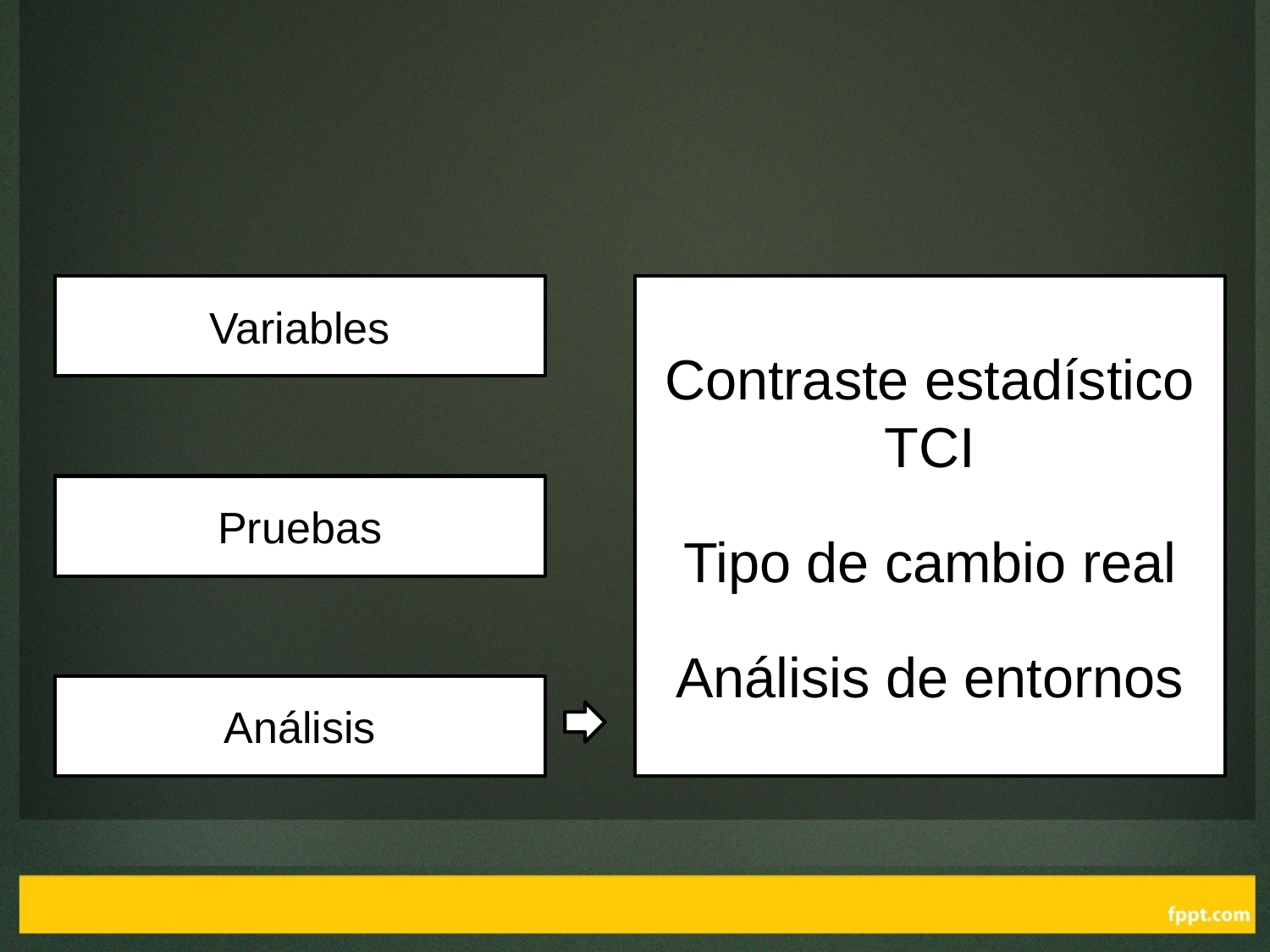

Variables
Contraste estadístico TCI

Tipo de cambio real

Análisis de entornos
Pruebas
Análisis